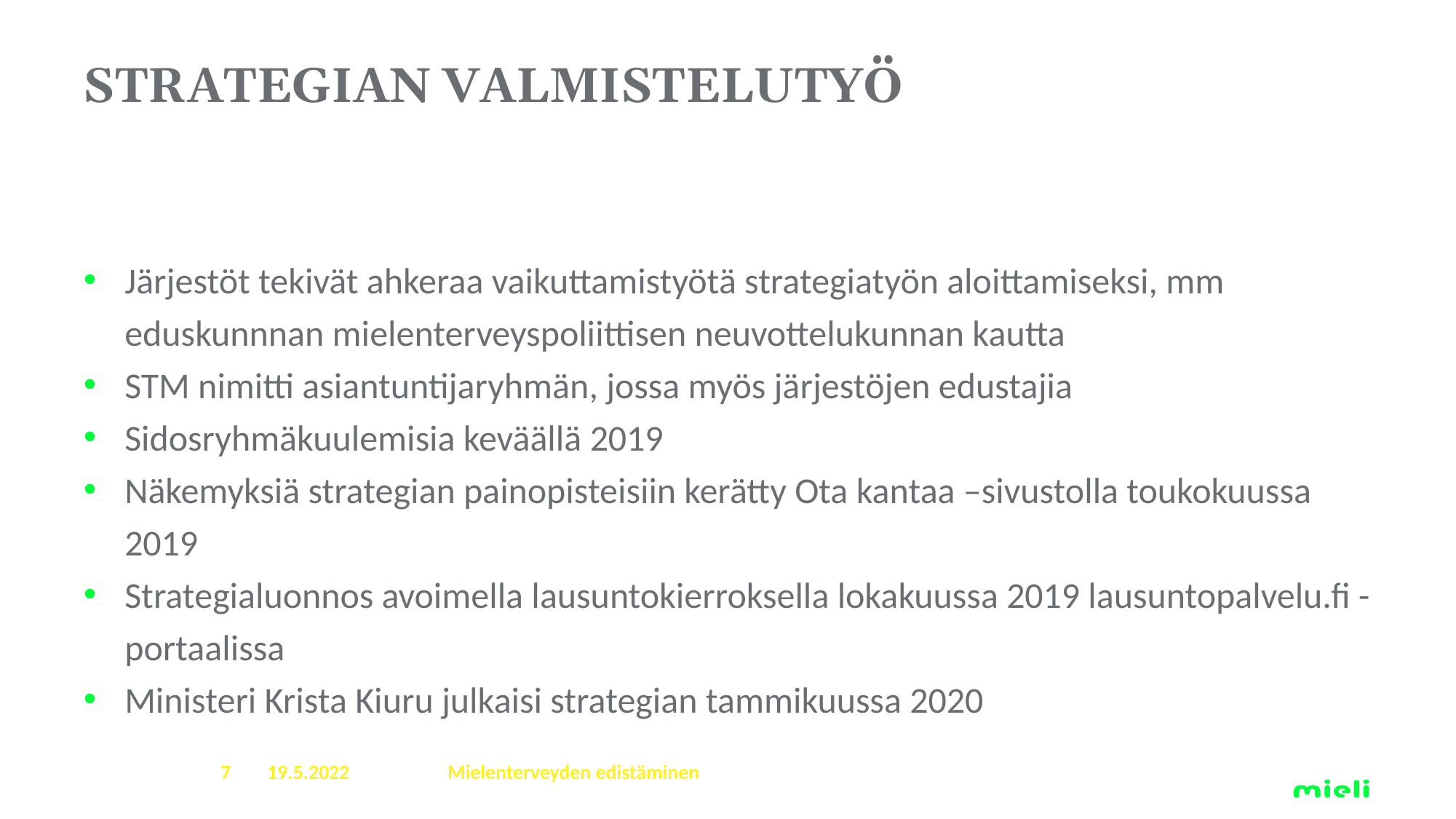

# STRATEGIAN VALMISTELUTYÖ

Järjestöt tekivät ahkeraa vaikuttamistyötä strategiatyön aloittamiseksi, mm eduskunnnan mielenterveyspoliittisen neuvottelukunnan kautta
STM nimitti asiantuntijaryhmän, jossa myös järjestöjen edustajia
Sidosryhmäkuulemisia keväällä 2019
Näkemyksiä strategian painopisteisiin kerätty Ota kantaa –sivustolla toukokuussa 2019
Strategialuonnos avoimella lausuntokierroksella lokakuussa 2019 lausuntopalvelu.fi -portaalissa
Ministeri Krista Kiuru julkaisi strategian tammikuussa 2020
7
19.5.2022
Mielenterveyden edistäminen